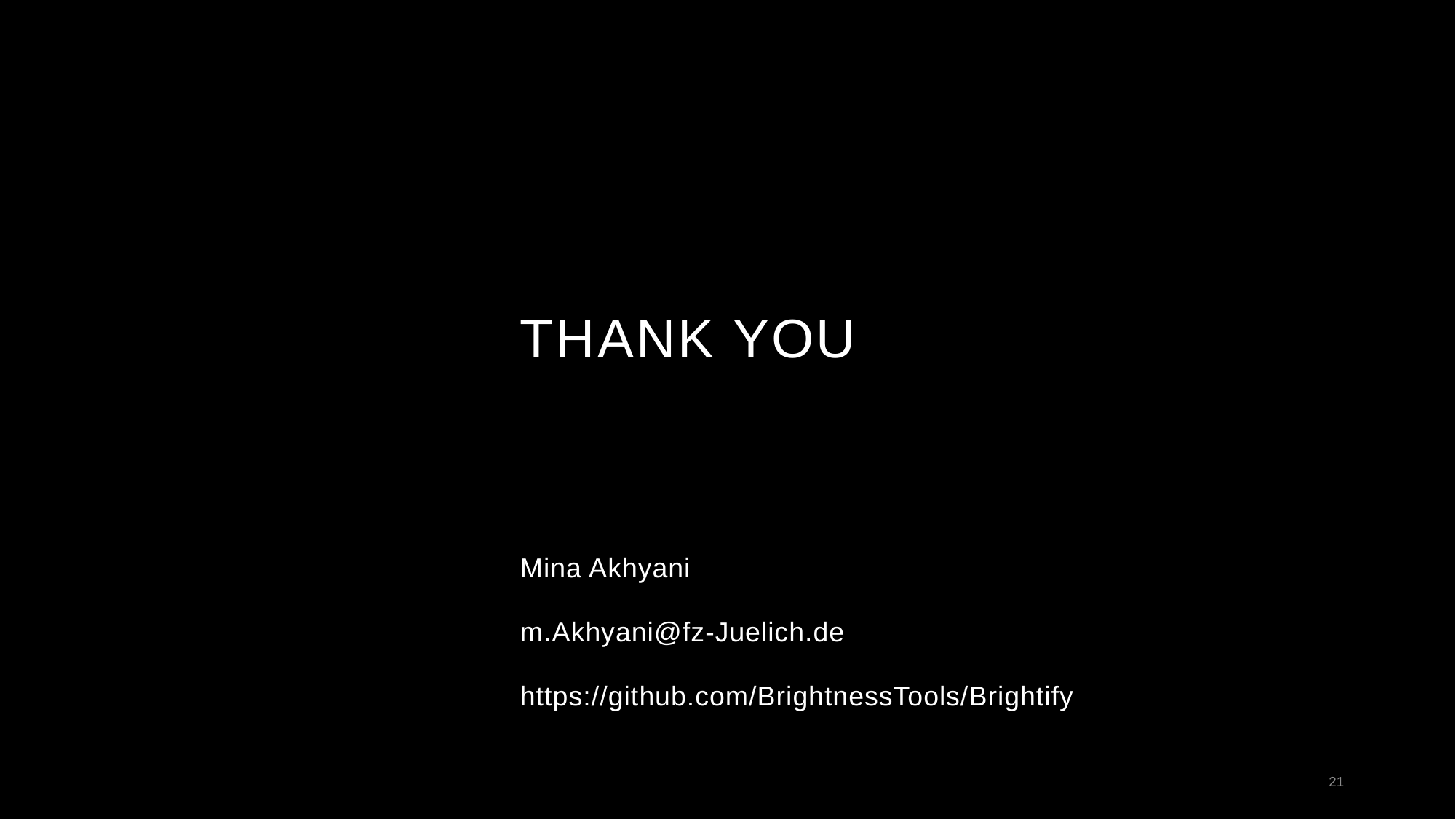

# THANK YOU
Mina Akhyani
m.Akhyani@fz-Juelich.de
https://github.com/BrightnessTools/Brightify
21